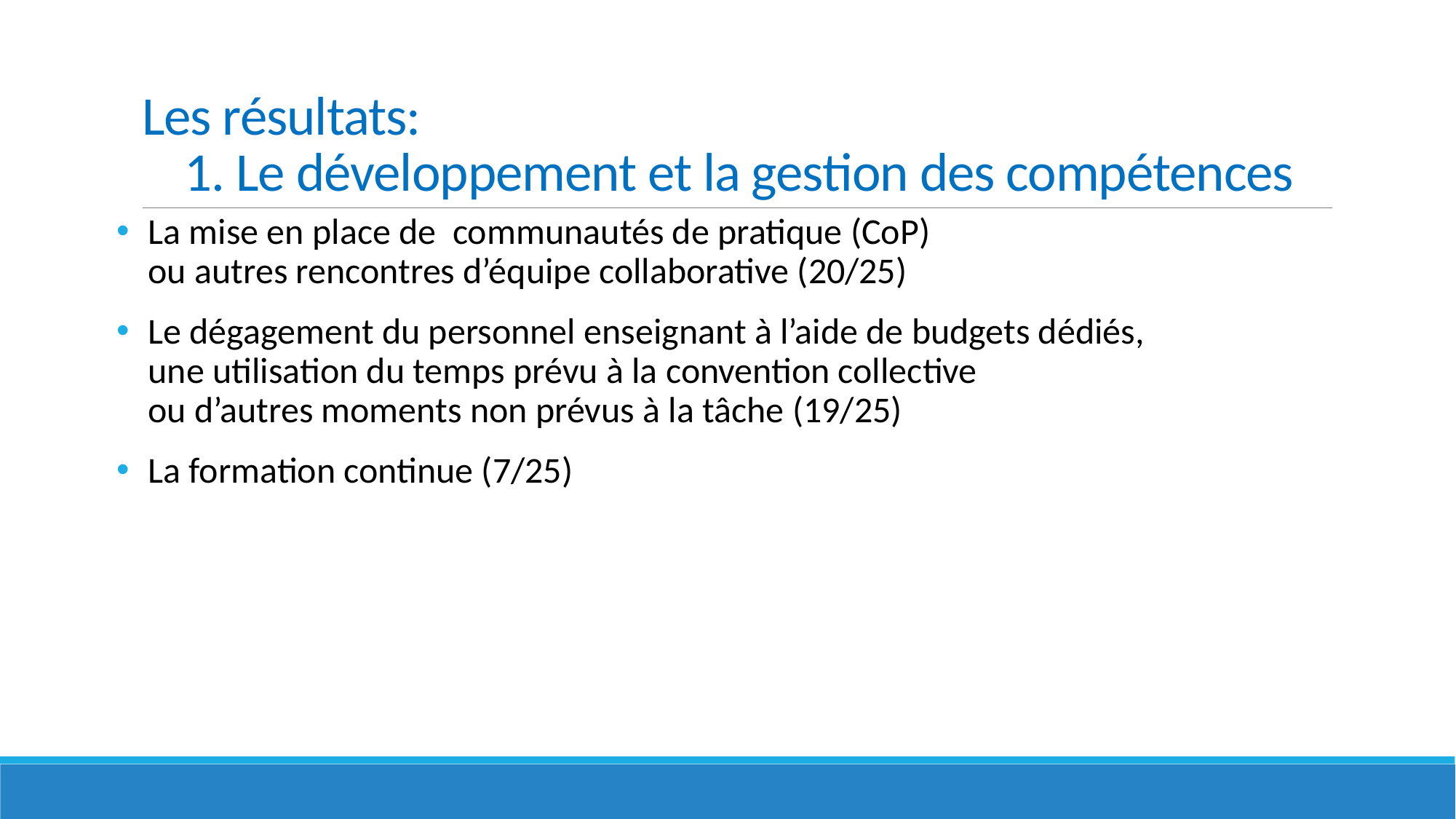

# Les résultats: 1. Le développement et la gestion des compétences
La mise en place de  communautés de pratique (CoP)
ou autres rencontres d’équipe collaborative (20/25)
Le dégagement du personnel enseignant à l’aide de budgets dédiés,
une utilisation du temps prévu à la convention collective
ou d’autres moments non prévus à la tâche (19/25)
La formation continue (7/25)